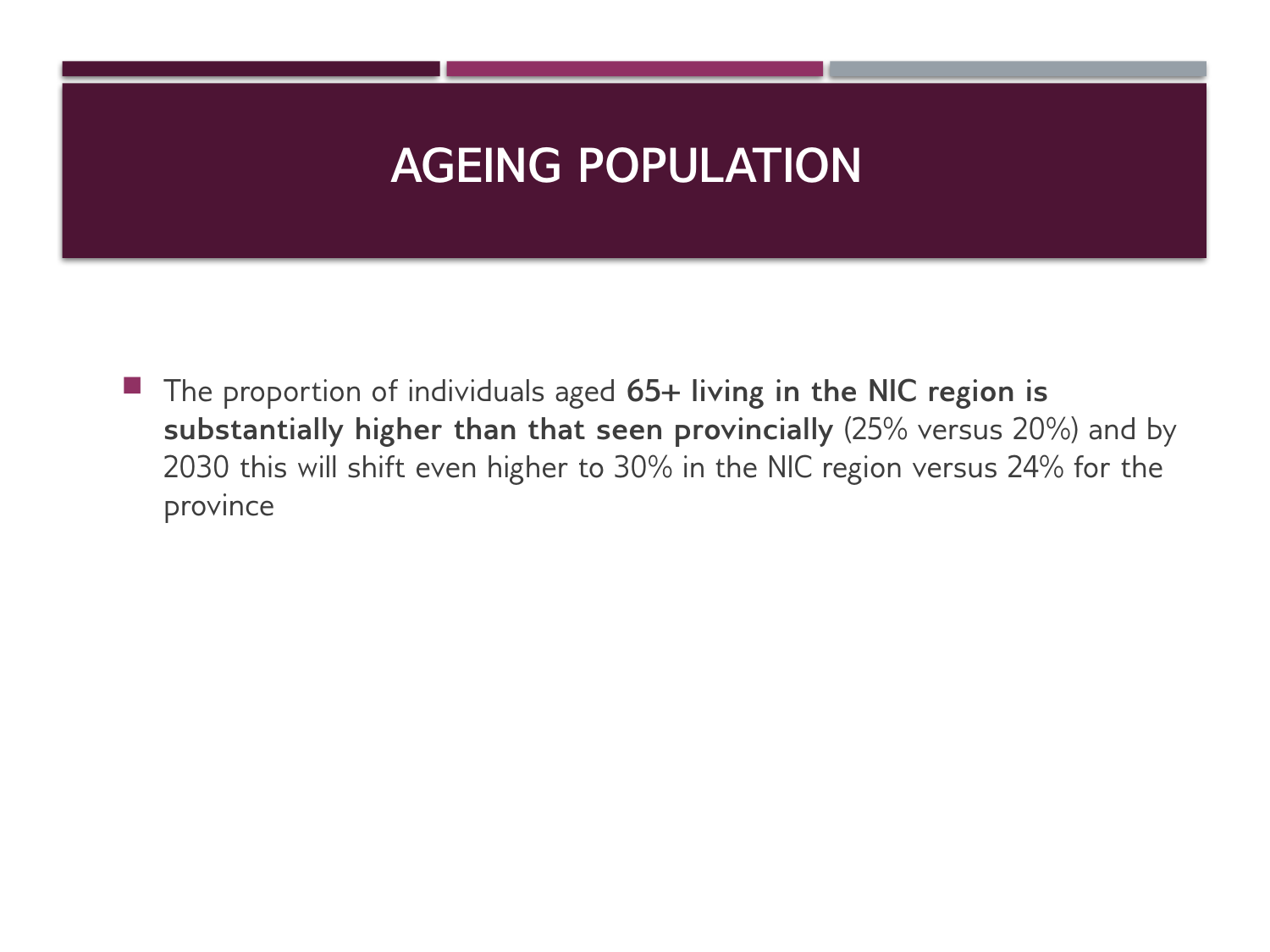

# Ageing Population
The proportion of individuals aged 65+ living in the NIC region is substantially higher than that seen provincially (25% versus 20%) and by 2030 this will shift even higher to 30% in the NIC region versus 24% for the province